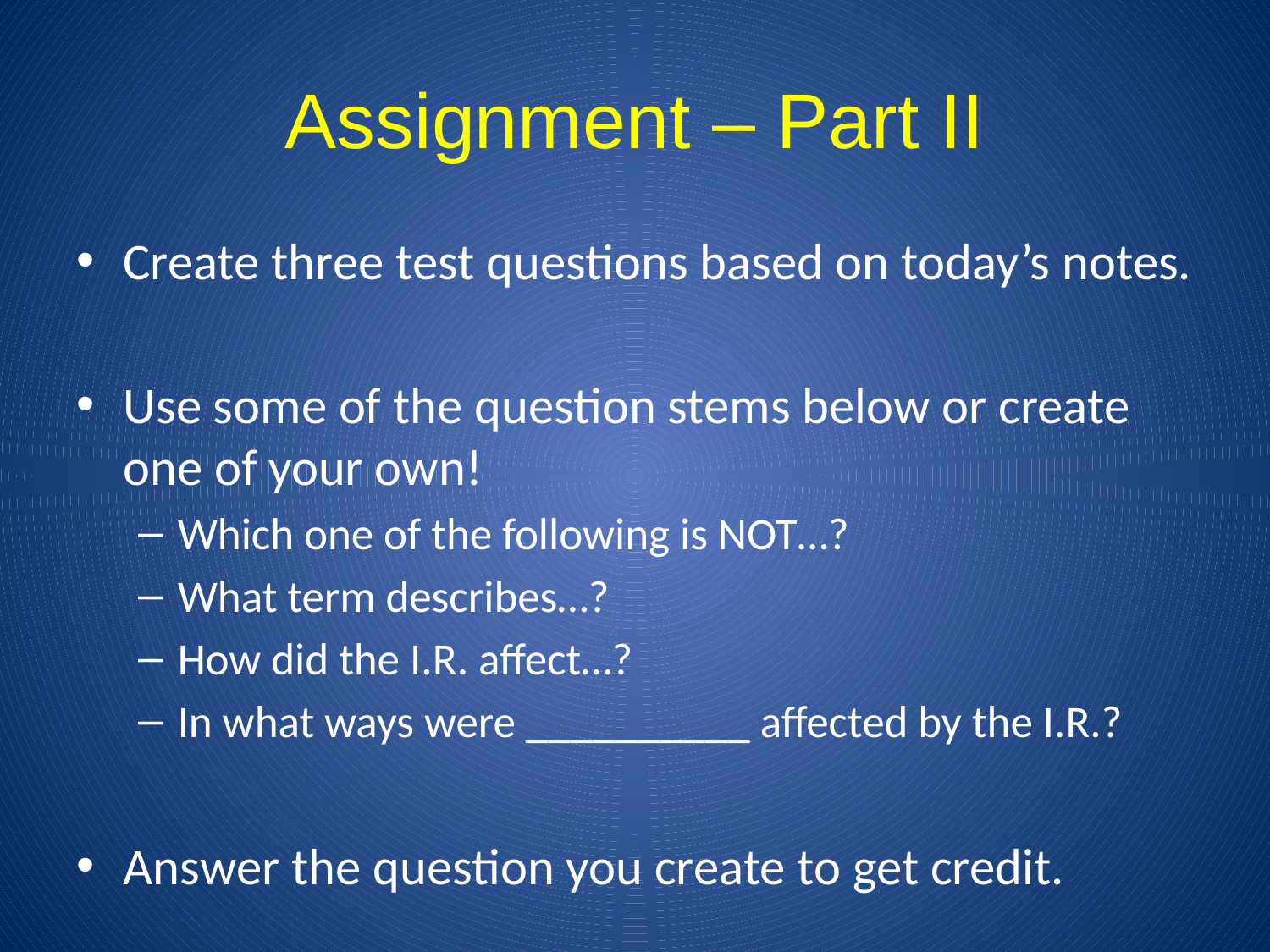

# Assignment – Part II
Create three test questions based on today’s notes.

Use some of the question stems below or create one of your own!
Which one of the following is NOT…?
What term describes…?
How did the I.R. affect…?
In what ways were __________ affected by the I.R.?

Answer the question you create to get credit.